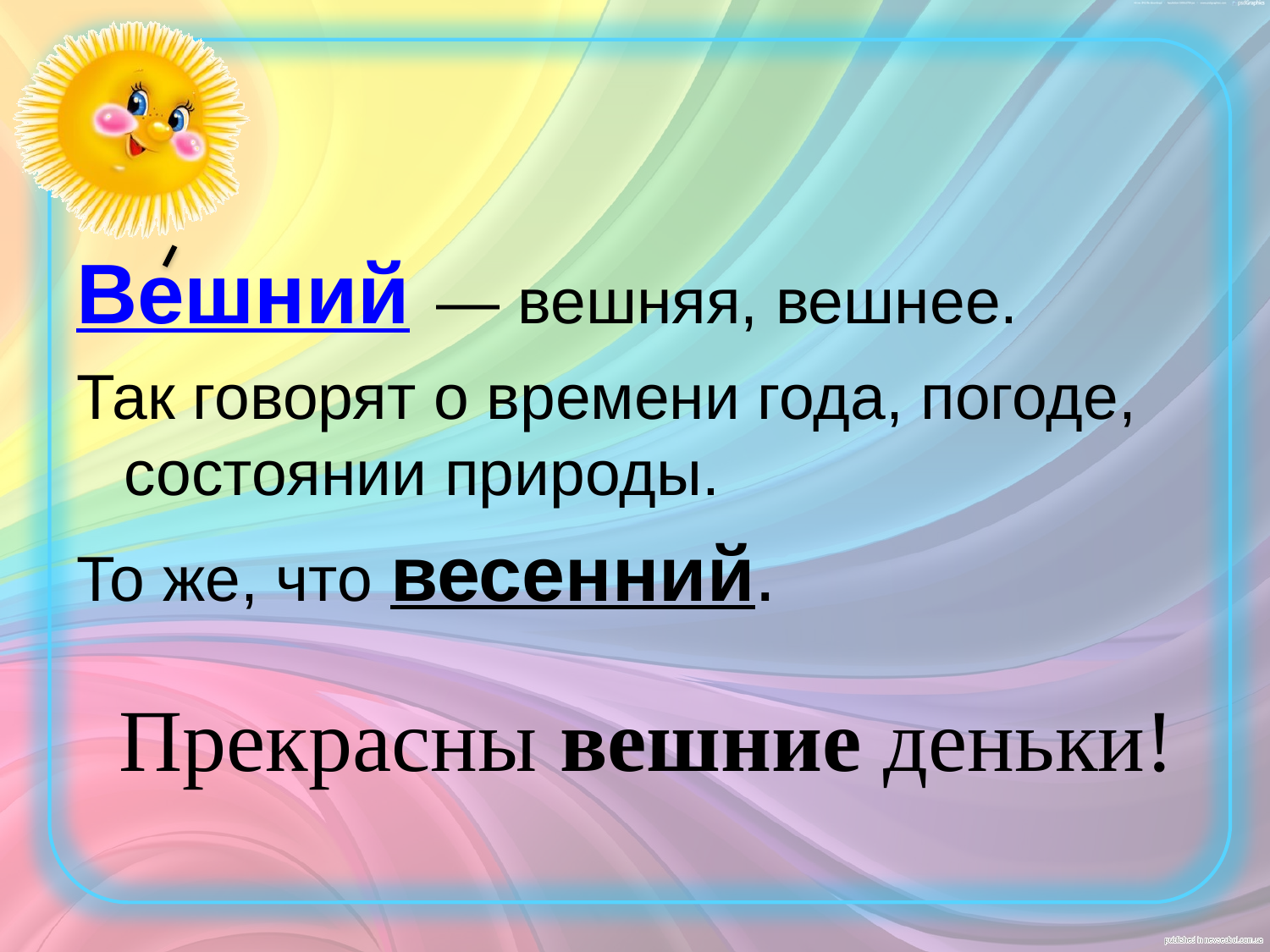

Вешний — вешняя, вешнее.
Так говорят о времени года, погоде, состоянии природы.
То же, что весенний.

  Прекрасны вешние деньки!